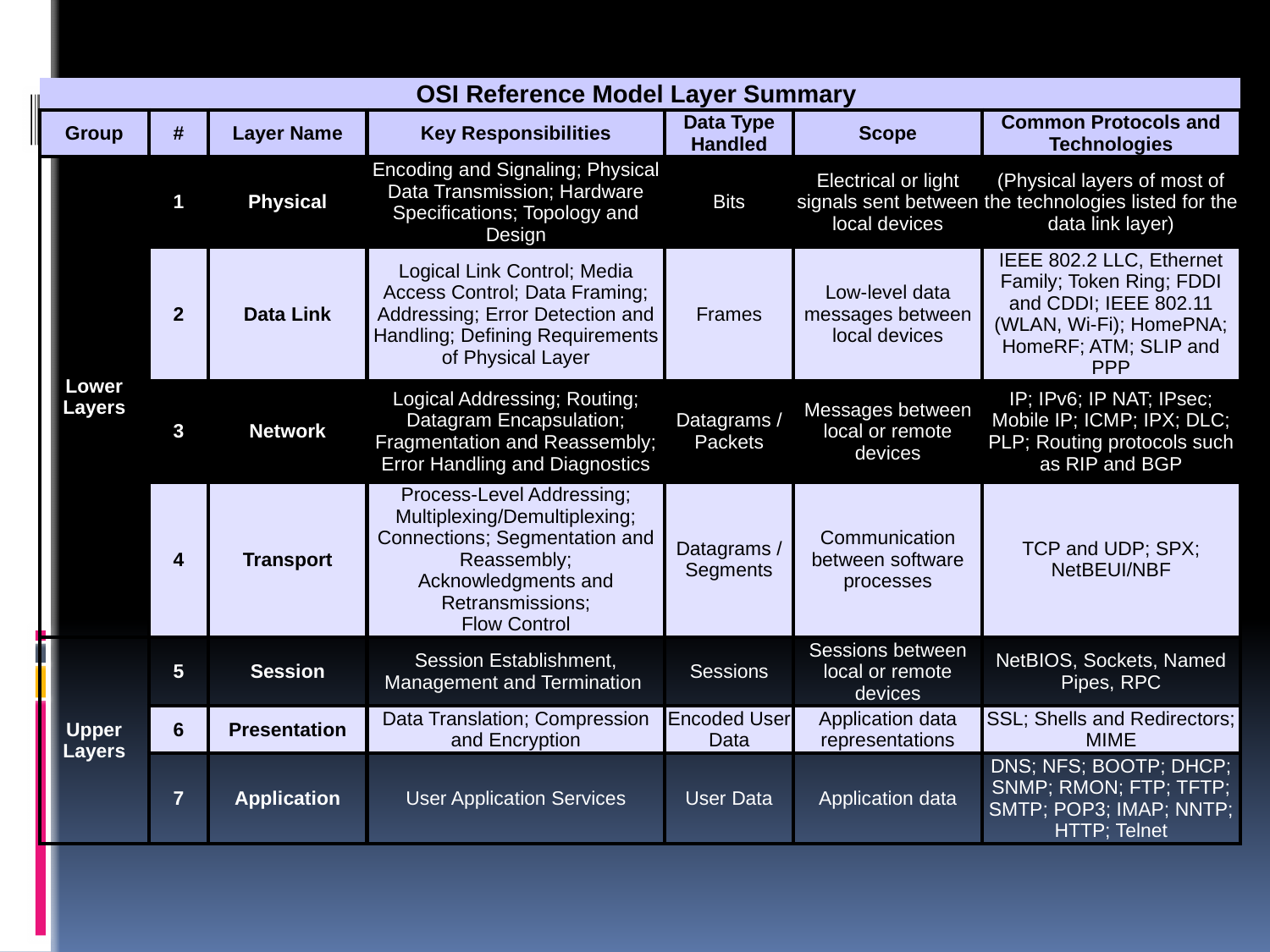

#
| OSI Reference Model Layer Summary |  |  |  |  |  |  |
| --- | --- | --- | --- | --- | --- | --- |
| Group | # | Layer Name | Key Responsibilities | Data Type Handled | Scope | Common Protocols and Technologies |
| Lower Layers | 1 | Physical | Encoding and Signaling; Physical Data Transmission; Hardware Specifications; Topology and Design | Bits | Electrical or light signals sent between local devices | (Physical layers of most of the technologies listed for the data link layer) |
|  | 2 | Data Link | Logical Link Control; Media Access Control; Data Framing; Addressing; Error Detection and Handling; Defining Requirements of Physical Layer | Frames | Low-level data messages between local devices | IEEE 802.2 LLC, Ethernet Family; Token Ring; FDDI and CDDI; IEEE 802.11 (WLAN, Wi-Fi); HomePNA; HomeRF; ATM; SLIP and PPP |
|  | 3 | Network | Logical Addressing; Routing; Datagram Encapsulation; Fragmentation and Reassembly; Error Handling and Diagnostics | Datagrams / Packets | Messages between local or remote devices | IP; IPv6; IP NAT; IPsec; Mobile IP; ICMP; IPX; DLC; PLP; Routing protocols such as RIP and BGP |
|  | 4 | Transport | Process-Level Addressing; Multiplexing/Demultiplexing; Connections; Segmentation and Reassembly; Acknowledgments and Retransmissions; Flow Control | Datagrams / Segments | Communication between software processes | TCP and UDP; SPX; NetBEUI/NBF |
| Upper Layers | 5 | Session | Session Establishment, Management and Termination | Sessions | Sessions between local or remote devices | NetBIOS, Sockets, Named Pipes, RPC |
|  | 6 | Presentation | Data Translation; Compression and Encryption | Encoded User Data | Application data representations | SSL; Shells and Redirectors; MIME |
|  | 7 | Application | User Application Services | User Data | Application data | DNS; NFS; BOOTP; DHCP; SNMP; RMON; FTP; TFTP; SMTP; POP3; IMAP; NNTP; HTTP; Telnet |